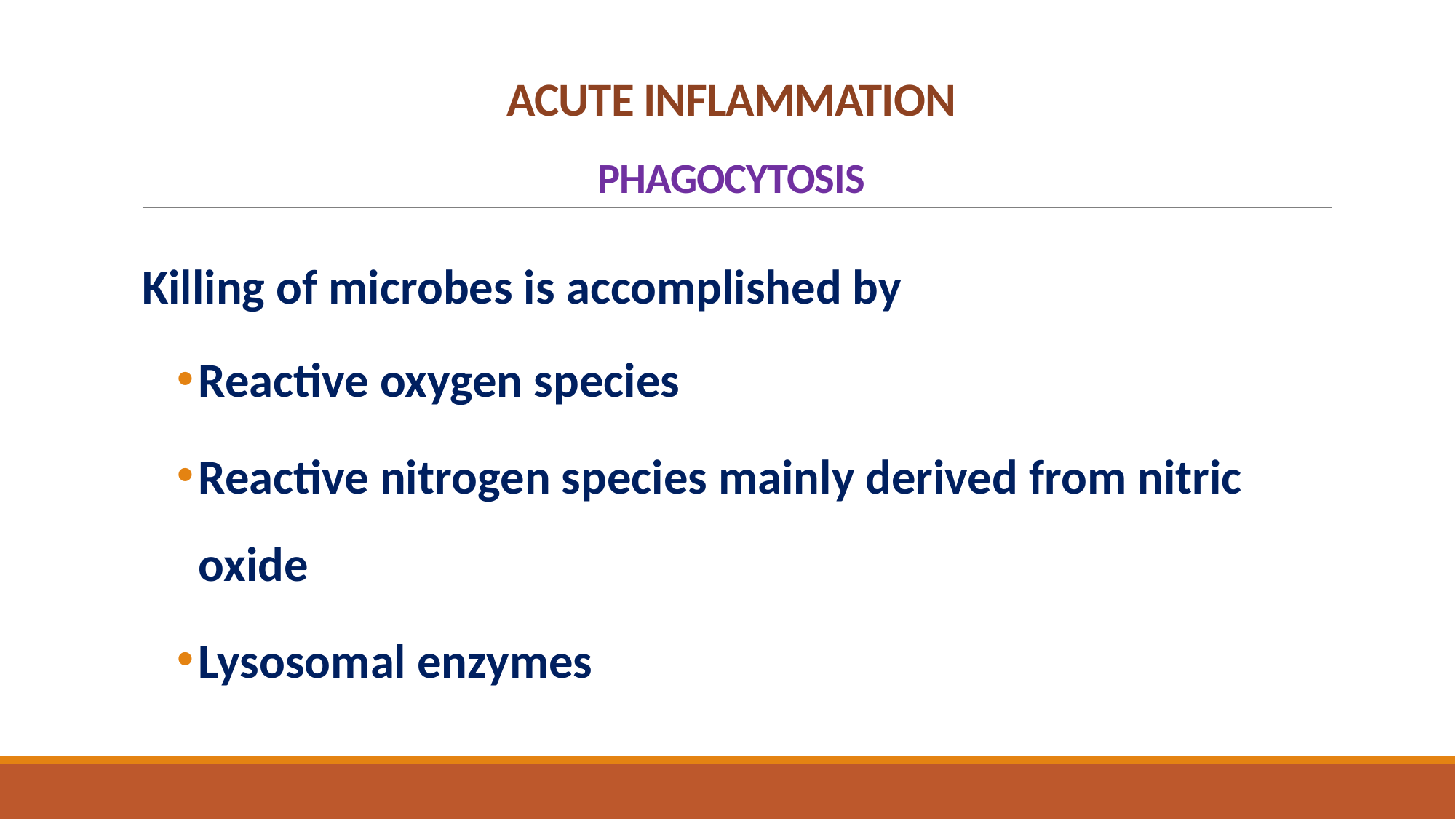

# ACUTE INFLAMMATION PHAGOCYTOSIS
Killing of microbes is accomplished by
Reactive oxygen species
Reactive nitrogen species mainly derived from nitric oxide
Lysosomal enzymes